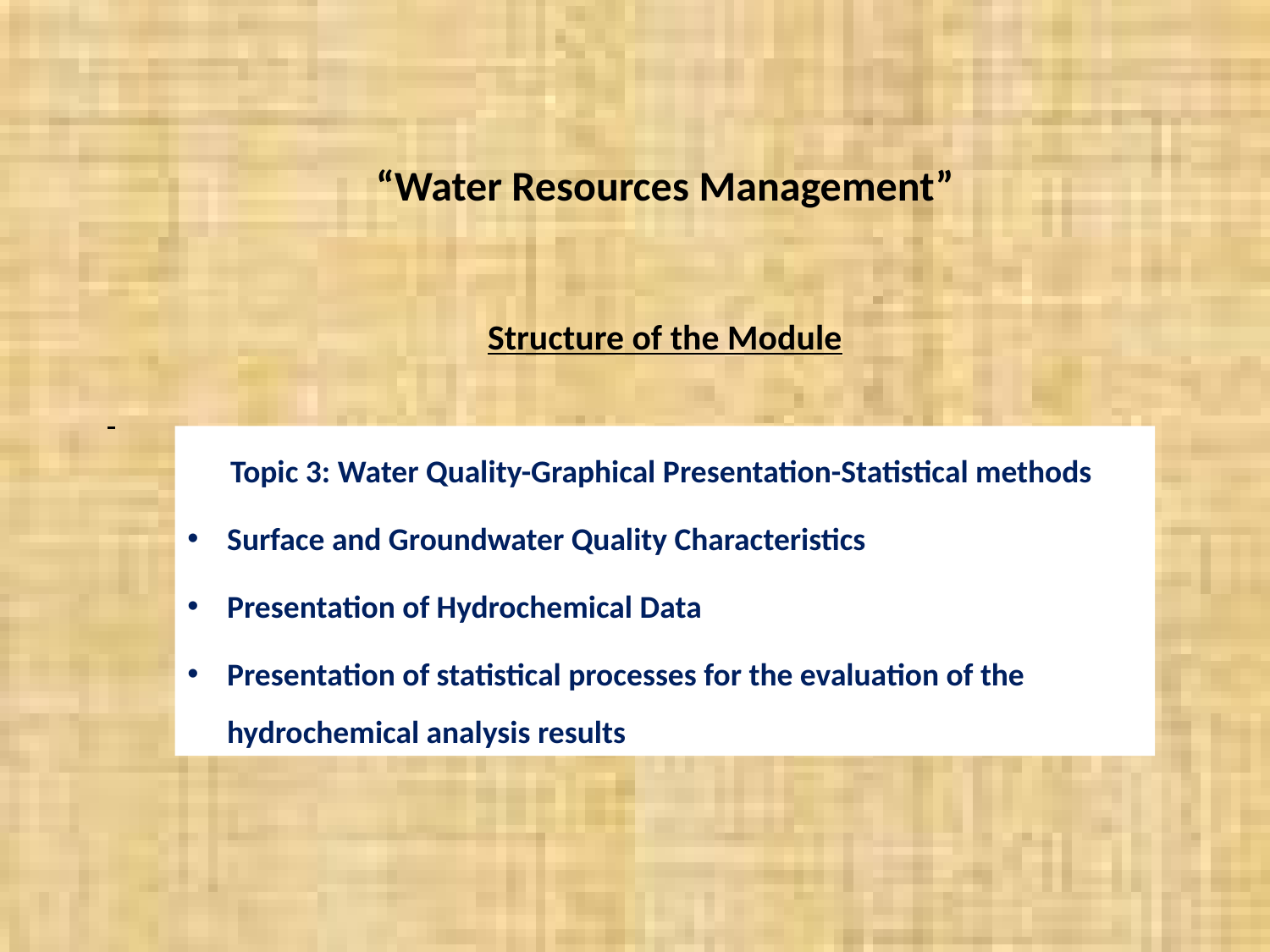

“Water Resources Management”

Structure of the Module

Topic 3: Water Quality-Graphical Presentation-Statistical methods
Surface and Groundwater Quality Characteristics
Presentation of Hydrochemical Data
Presentation of statistical processes for the evaluation of the hydrochemical analysis results